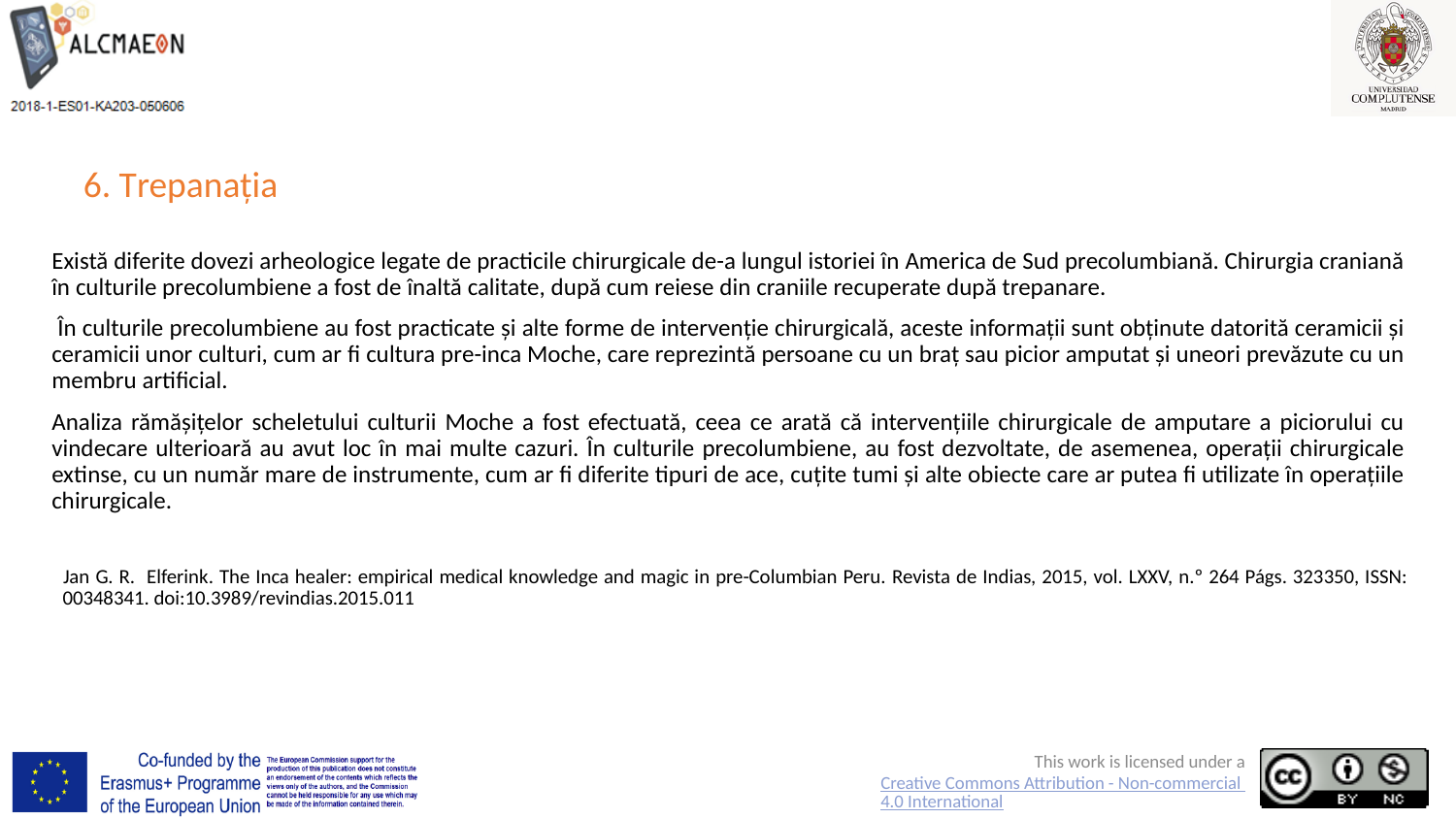

# 6. Trepanația

Există diferite dovezi arheologice legate de practicile chirurgicale de-a lungul istoriei în America de Sud precolumbiană. Chirurgia craniană în culturile precolumbiene a fost de înaltă calitate, după cum reiese din craniile recuperate după trepanare.
 În culturile precolumbiene au fost practicate și alte forme de intervenție chirurgicală, aceste informații sunt obținute datorită ceramicii și ceramicii unor culturi, cum ar fi cultura pre-inca Moche, care reprezintă persoane cu un braț sau picior amputat și uneori prevăzute cu un membru artificial.
Analiza rămășițelor scheletului culturii Moche a fost efectuată, ceea ce arată că intervențiile chirurgicale de amputare a piciorului cu vindecare ulterioară au avut loc în mai multe cazuri. În culturile precolumbiene, au fost dezvoltate, de asemenea, operații chirurgicale extinse, cu un număr mare de instrumente, cum ar fi diferite tipuri de ace, cuțite tumi și alte obiecte care ar putea fi utilizate în operațiile chirurgicale.

Jan G. R.  Elferink. The Inca healer: empirical medical knowledge and magic in pre-Columbian Peru. Revista de Indias, 2015, vol. LXXV, n.º 264 Págs. 323­350, ISSN: 0034­8341. doi:10.3989/revindias.2015.011